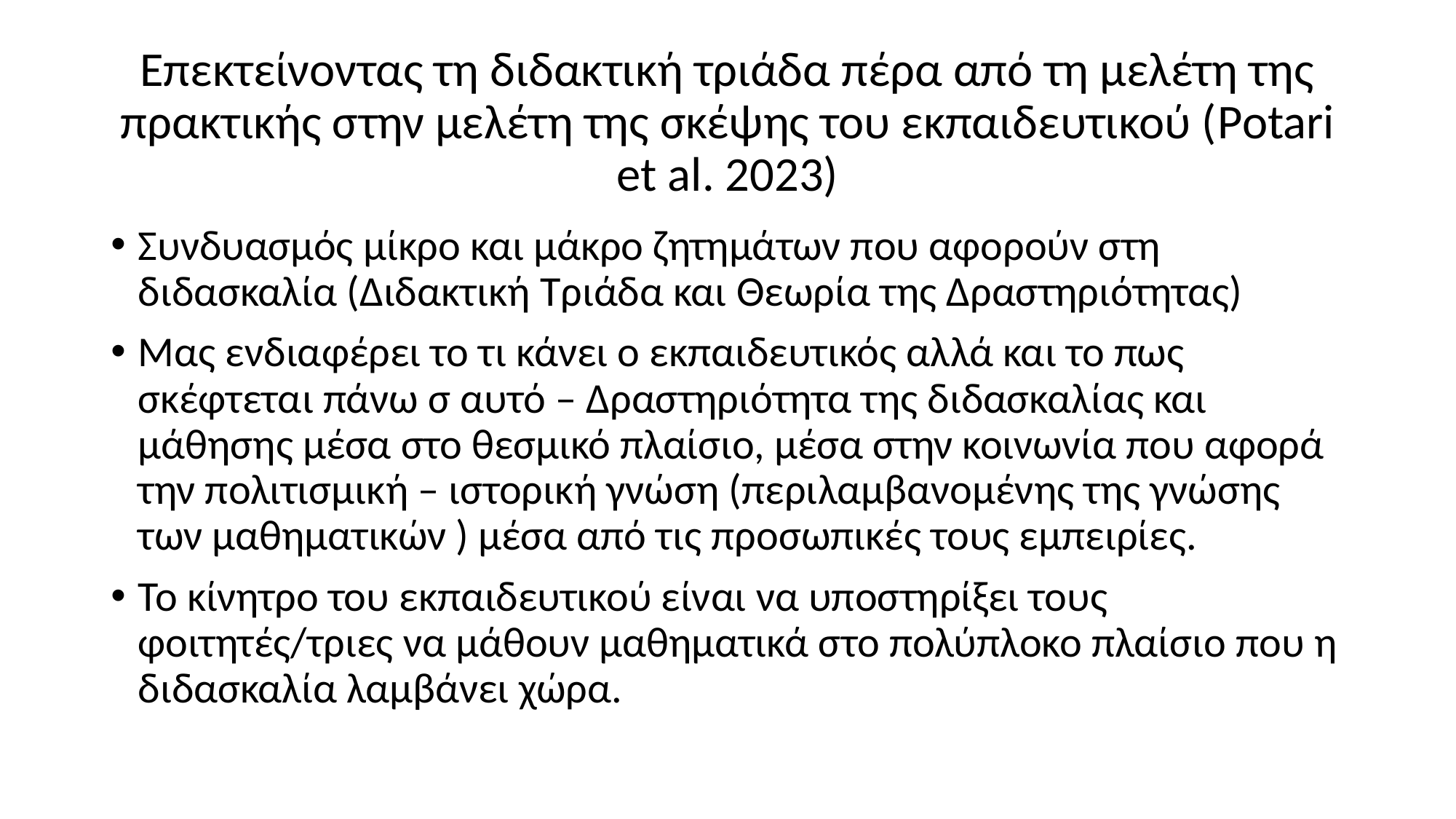

# Επεκτείνοντας τη διδακτική τριάδα πέρα από τη μελέτη της πρακτικής στην μελέτη της σκέψης του εκπαιδευτικού (Potari et al. 2023)
Συνδυασμός μίκρο και μάκρο ζητημάτων που αφορούν στη διδασκαλία (Διδακτική Τριάδα και Θεωρία της Δραστηριότητας)
Mας ενδιαφέρει το τι κάνει ο εκπαιδευτικός αλλά και το πως σκέφτεται πάνω σ αυτό – Δραστηριότητα της διδασκαλίας και μάθησης μέσα στο θεσμικό πλαίσιο, μέσα στην κοινωνία που αφορά την πολιτισμική – ιστορική γνώση (περιλαμβανομένης της γνώσης των μαθηματικών ) μέσα από τις προσωπικές τους εμπειρίες.
Το κίνητρο του εκπαιδευτικού είναι να υποστηρίξει τους φοιτητές/τριες να μάθουν μαθηματικά στο πολύπλοκο πλαίσιο που η διδασκαλία λαμβάνει χώρα.